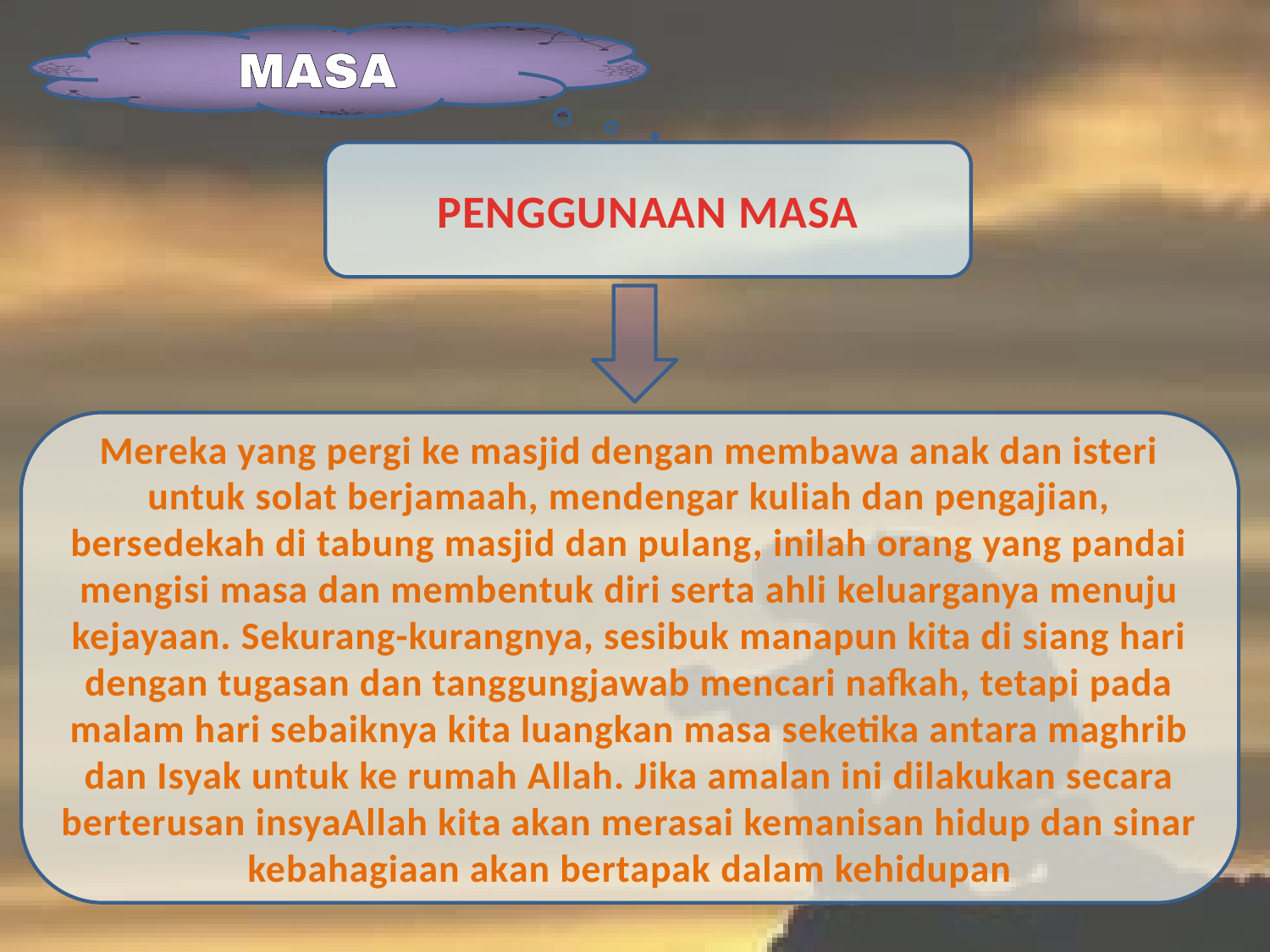

MASA
PENGGUNAAN MASA

Mereka yang pergi ke masjid dengan membawa anak dan isteri untuk solat berjamaah, mendengar kuliah dan pengajian, bersedekah di tabung masjid dan pulang, inilah orang yang pandai mengisi masa dan membentuk diri serta ahli keluarganya menuju kejayaan. Sekurang-kurangnya, sesibuk manapun kita di siang hari dengan tugasan dan tanggungjawab mencari nafkah, tetapi pada malam hari sebaiknya kita luangkan masa seketika antara maghrib dan Isyak untuk ke rumah Allah. Jika amalan ini dilakukan secara berterusan insyaAllah kita akan merasai kemanisan hidup dan sinar kebahagiaan akan bertapak dalam kehidupan